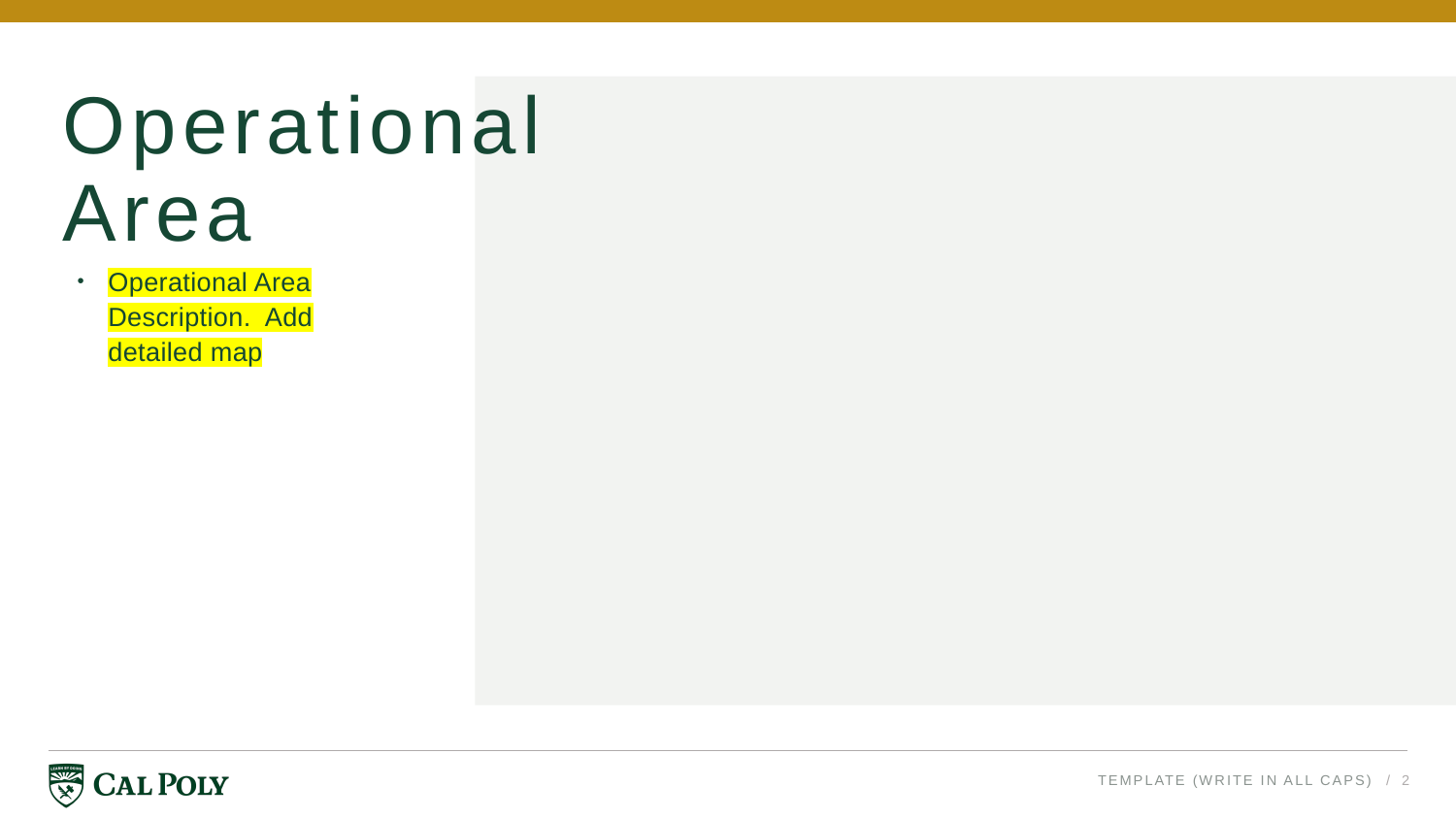

# Operational Area

Operational Area Description.  Add detailed map

TEMPLATE (WRITE IN ALL CAPS)
/   2